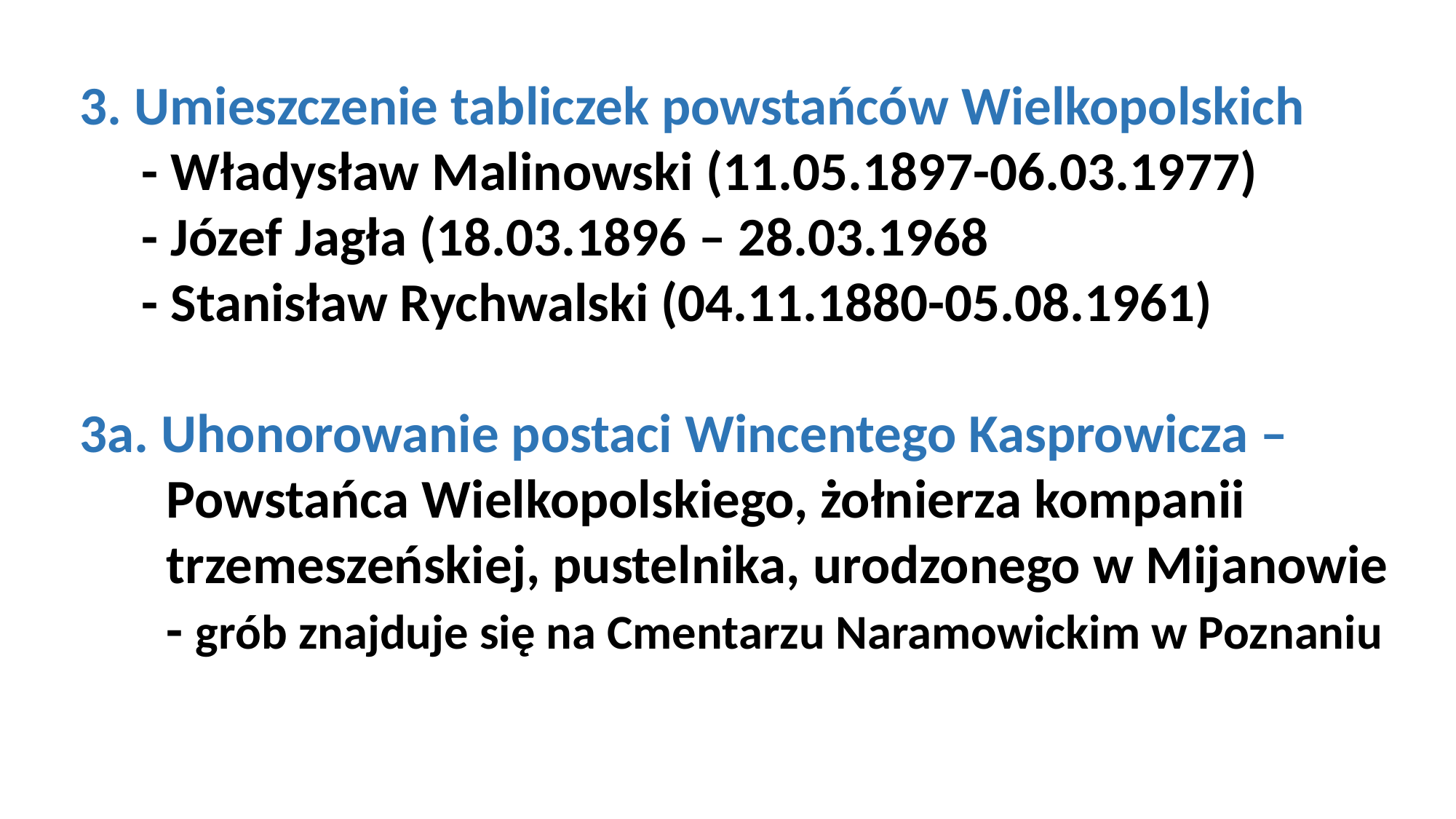

3. Umieszczenie tabliczek powstańców Wielkopolskich
     - Władysław Malinowski (11.05.1897-06.03.1977)
     - Józef Jagła (18.03.1896 – 28.03.1968
     - Stanisław Rychwalski (04.11.1880-05.08.1961)

3a. Uhonorowanie postaci Wincentego Kasprowicza –
       Powstańca Wielkopolskiego, żołnierza kompanii
       trzemeszeńskiej, pustelnika, urodzonego w Mijanowie
       - grób znajduje się na Cmentarzu Naramowickim w Poznaniu